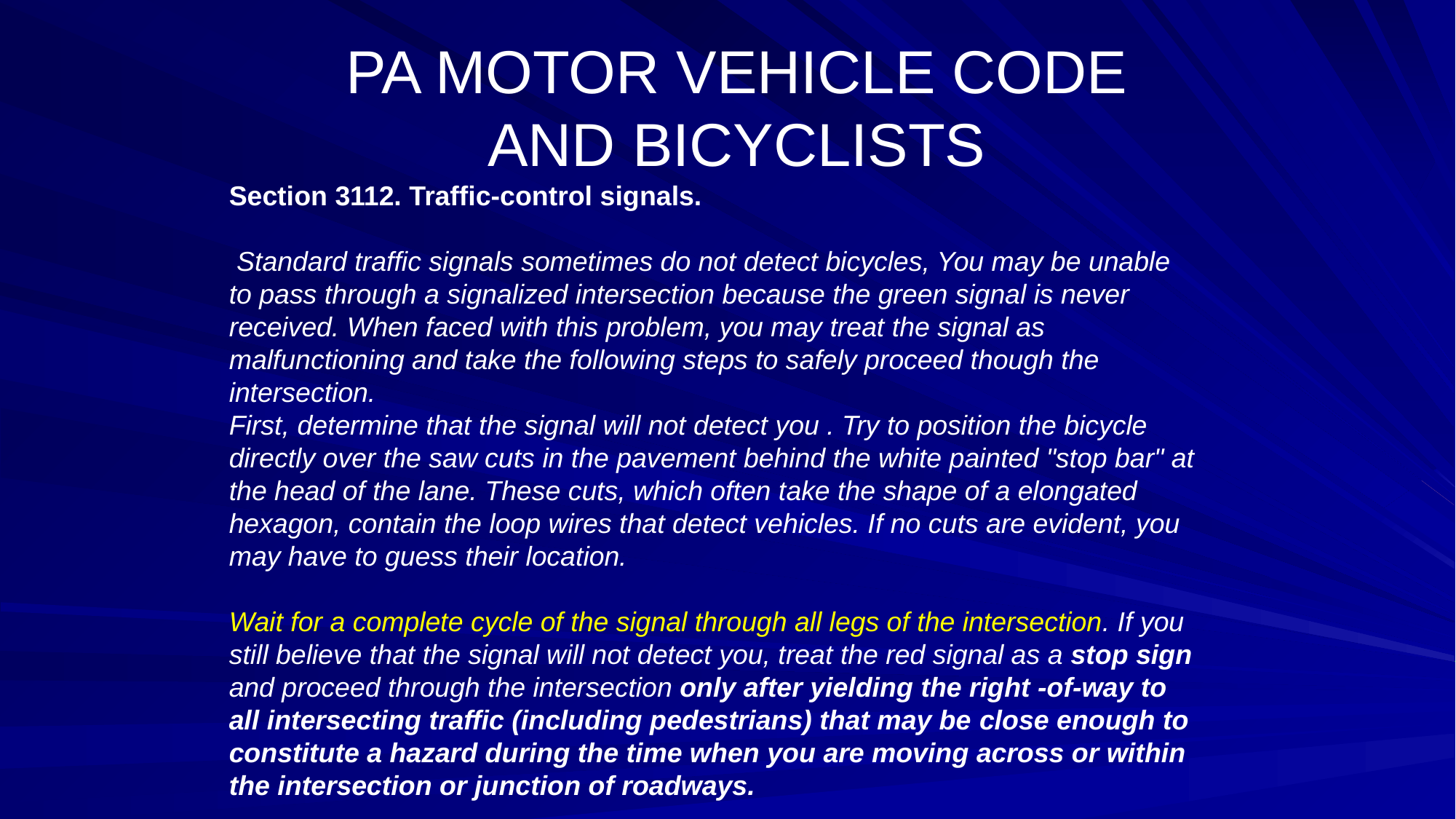

PA MOTOR VEHICLE CODE AND BICYCLISTS
Section 3112. Traffic-control signals.

 Standard traffic signals sometimes do not detect bicycles, You may be unable to pass through a signalized intersection because the green signal is never received. When faced with this problem, you may treat the signal as malfunctioning and take the following steps to safely proceed though the intersection.
First, determine that the signal will not detect you . Try to position the bicycle directly over the saw cuts in the pavement behind the white painted "stop bar" at the head of the lane. These cuts, which often take the shape of a elongated hexagon, contain the loop wires that detect vehicles. If no cuts are evident, you may have to guess their location.

Wait for a complete cycle of the signal through all legs of the intersection. If you still believe that the signal will not detect you, treat the red signal as a stop sign and proceed through the intersection only after yielding the right -of-way to all intersecting traffic (including pedestrians) that may be close enough to constitute a hazard during the time when you are moving across or within the intersection or junction of roadways.